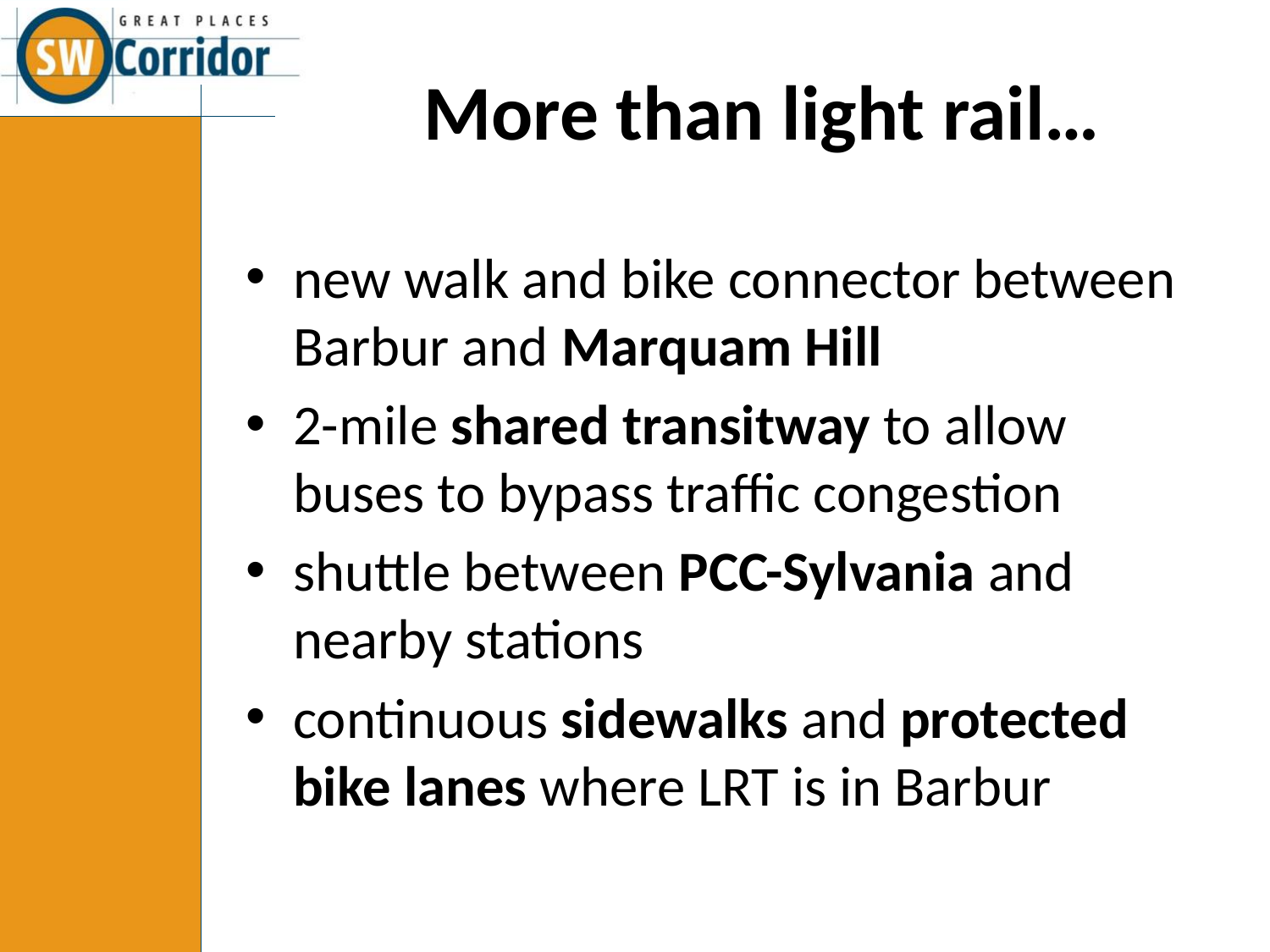

More than light rail…

new walk and bike connector between Barbur and Marquam Hill
2-mile shared transitway to allow buses to bypass traffic congestion
shuttle between PCC-Sylvania and nearby stations
continuous sidewalks and protected bike lanes where LRT is in Barbur